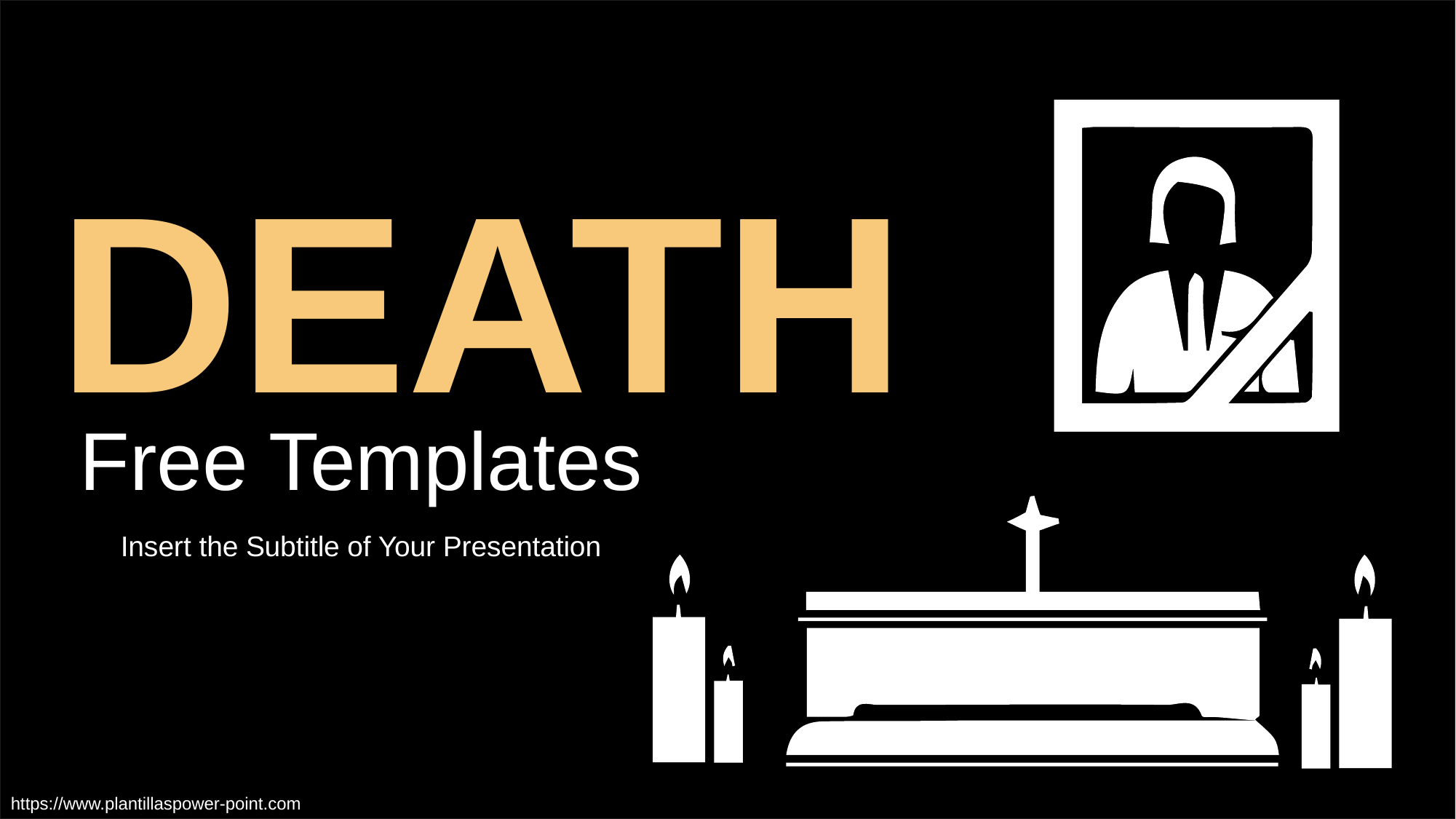

DEATH
Free Templates
Insert the Subtitle of Your Presentation

https://www.plantillaspower-point.com